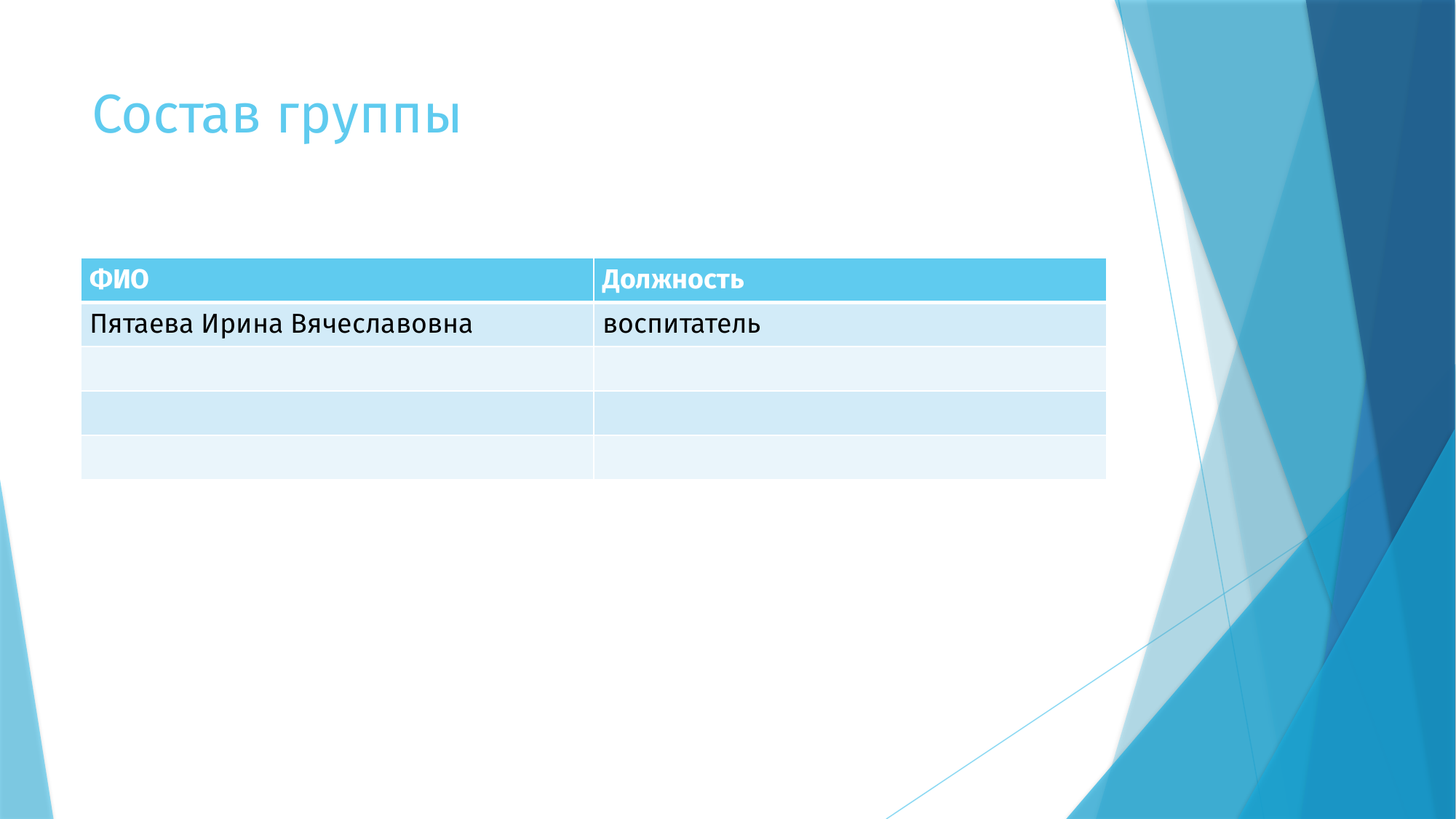

# Состав группы
| ФИО | Должность |
| --- | --- |
| Пятаева Ирина Вячеславовна | воспитатель |
|  |  |
|  |  |
|  |  |